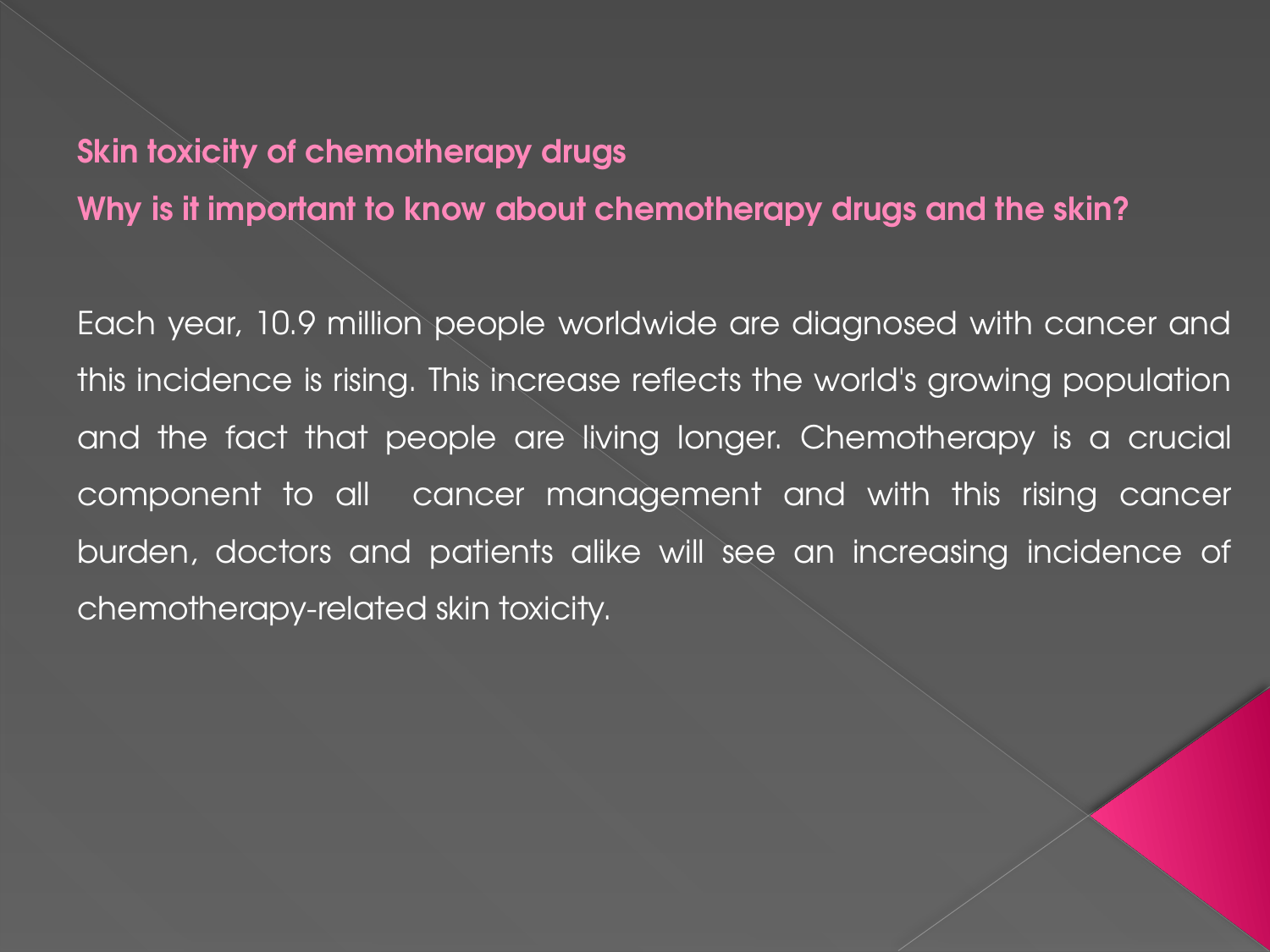

Skin toxicity of chemotherapy drugs
Why is it important to know about chemotherapy drugs and the skin?

Each year, 10.9 million people worldwide are diagnosed with cancer and this incidence is rising. This increase reflects the world's growing population and the fact that people are living longer. Chemotherapy is a crucial component to all  cancer management and with this rising cancer burden, doctors and patients alike will see an increasing incidence of chemotherapy-related skin toxicity.